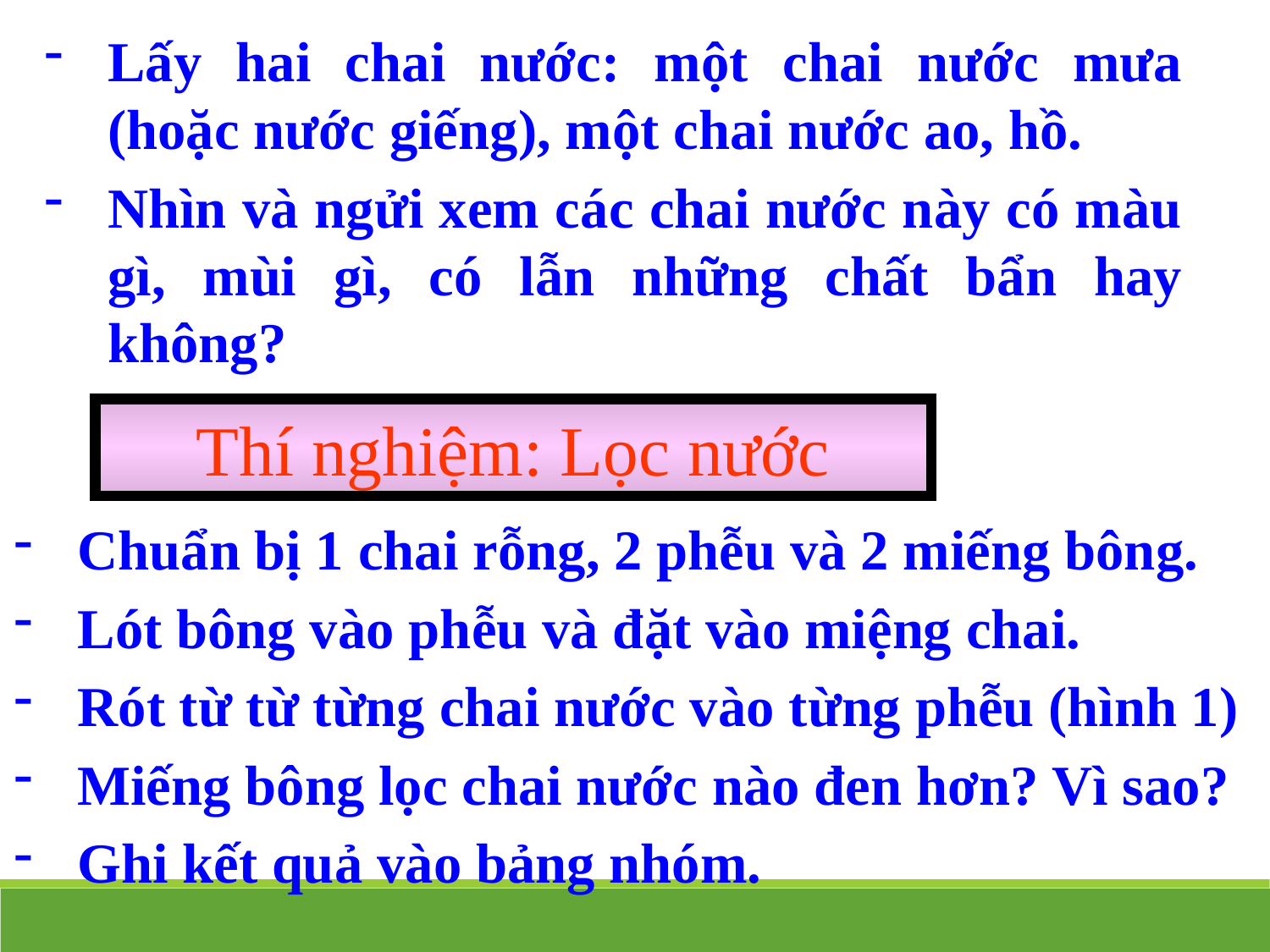

Lấy hai chai nước: một chai nước mưa (hoặc nước giếng), một chai nước ao, hồ.
Nhìn và ngửi xem các chai nước này có màu gì, mùi gì, có lẫn những chất bẩn hay không?
Thí nghiệm: Lọc nước
Chuẩn bị 1 chai rỗng, 2 phễu và 2 miếng bông.
Lót bông vào phễu và đặt vào miệng chai.
Rót từ từ từng chai nước vào từng phễu (hình 1)
Miếng bông lọc chai nước nào đen hơn? Vì sao?
Ghi kết quả vào bảng nhóm.